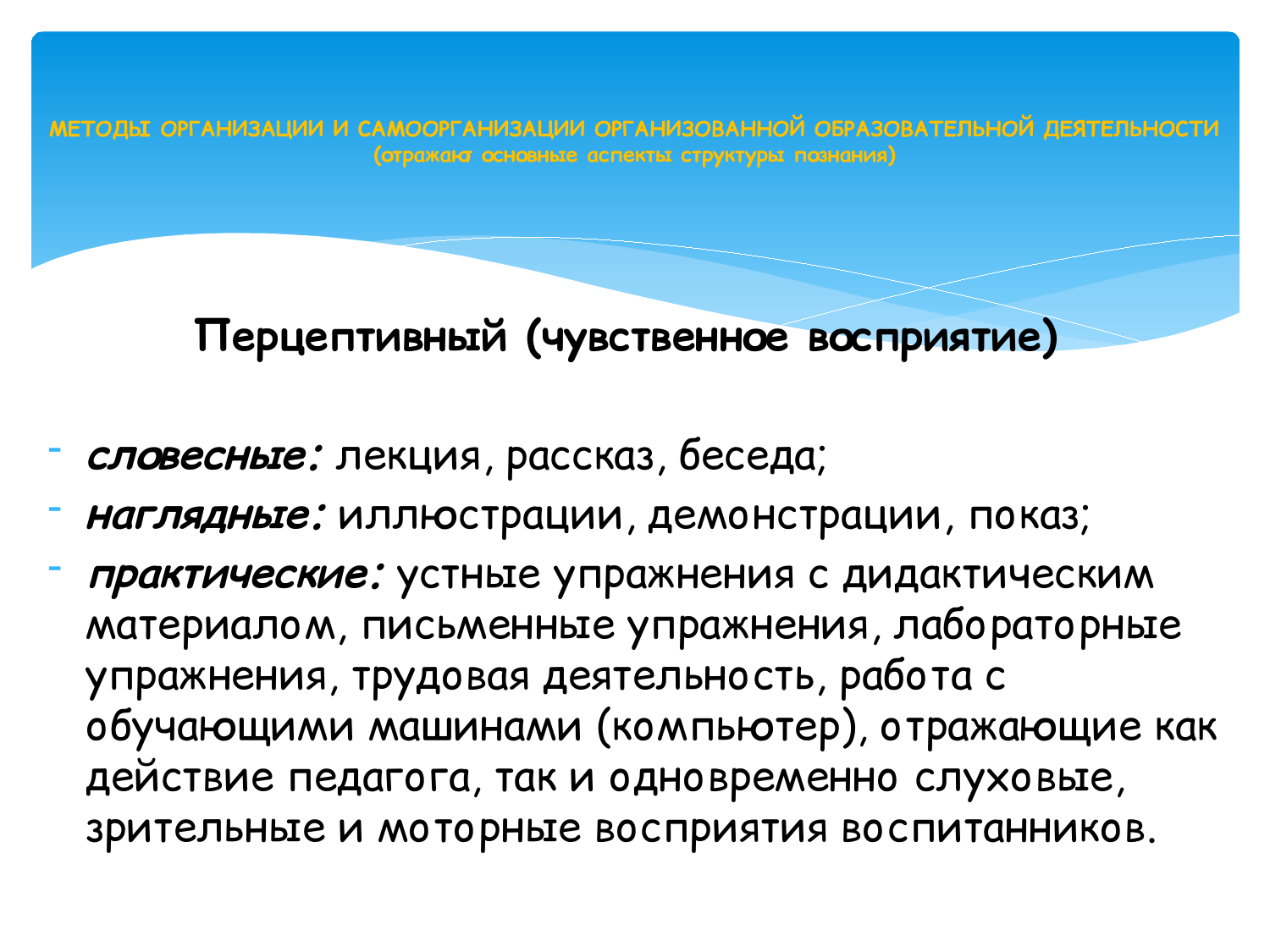

# МЕТОДЫ ОРГАНИЗАЦИИ И САМООРГАНИЗАЦИИ ОРГАНИЗОВАННОЙ ОБРАЗОВАТЕЛЬНОЙ ДЕЯТЕЛЬНОСТИ (отражают основные аспекты структуры познания)
Перцептивный (чувственное восприятие)

словесные: лекция, рассказ, беседа;
наглядные: иллюстрации, демонстрации, показ;
практические: устные упражнения с дидактическим материалом, письменные упражнения, лабораторные упражнения, трудовая деятельность, работа с обучающими машинами (компьютер), отражающие как действие педагога, так и одновременно слуховые, зрительные и моторные восприятия воспитанников.